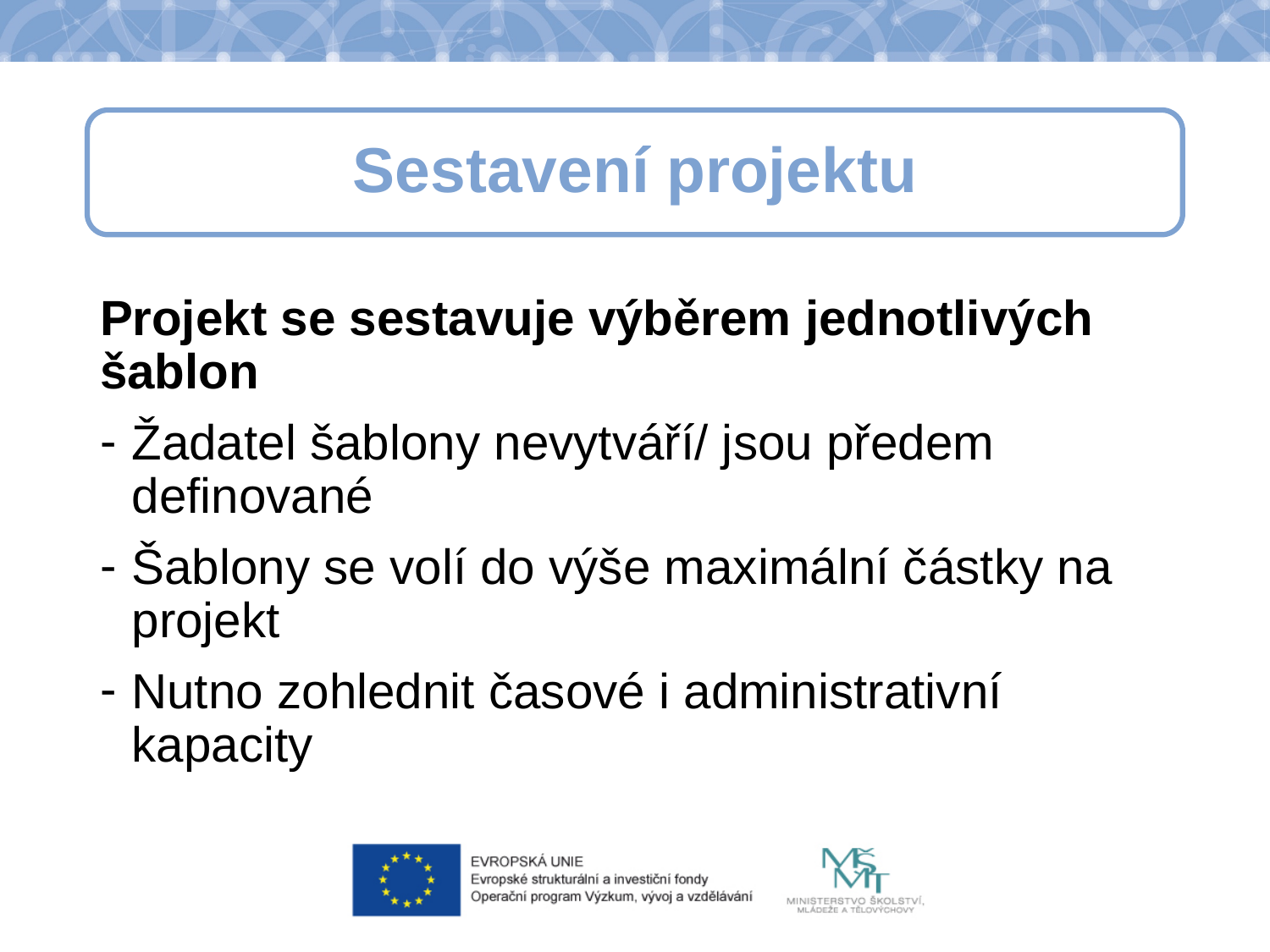

# Sestavení projektu
Sestavení projektu
Projekt se sestavuje výběrem jednotlivých šablon
Žadatel šablony nevytváří/ jsou předem definované
Šablony se volí do výše maximální částky na projekt
Nutno zohlednit časové i administrativní kapacity